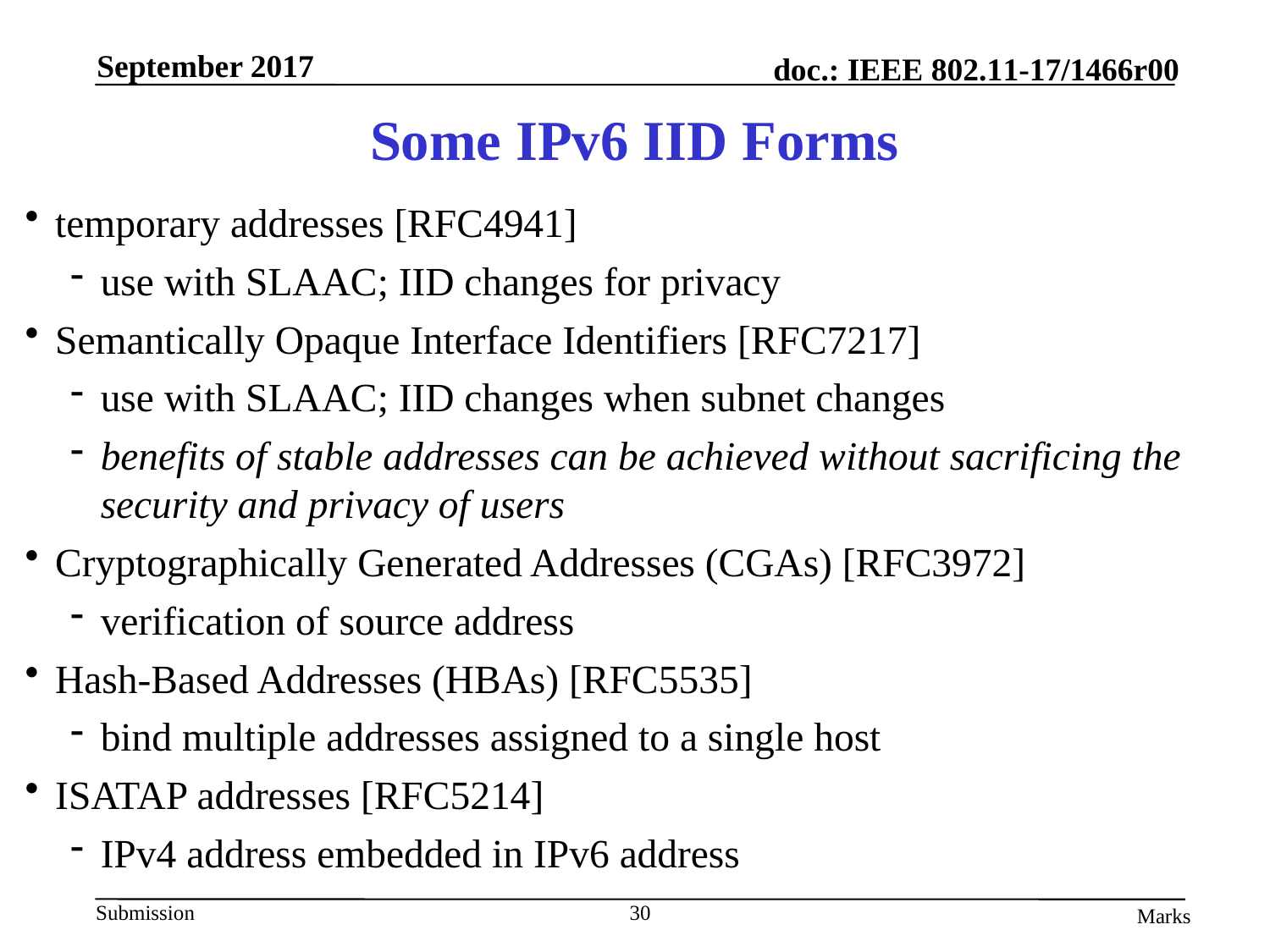

# Some IPv6 IID Forms
temporary addresses [RFC4941]
use with SLAAC; IID changes for privacy
Semantically Opaque Interface Identifiers [RFC7217]
use with SLAAC; IID changes when subnet changes
benefits of stable addresses can be achieved without sacrificing the security and privacy of users
Cryptographically Generated Addresses (CGAs) [RFC3972]
verification of source address
Hash-Based Addresses (HBAs) [RFC5535]
bind multiple addresses assigned to a single host
ISATAP addresses [RFC5214]
IPv4 address embedded in IPv6 address
30